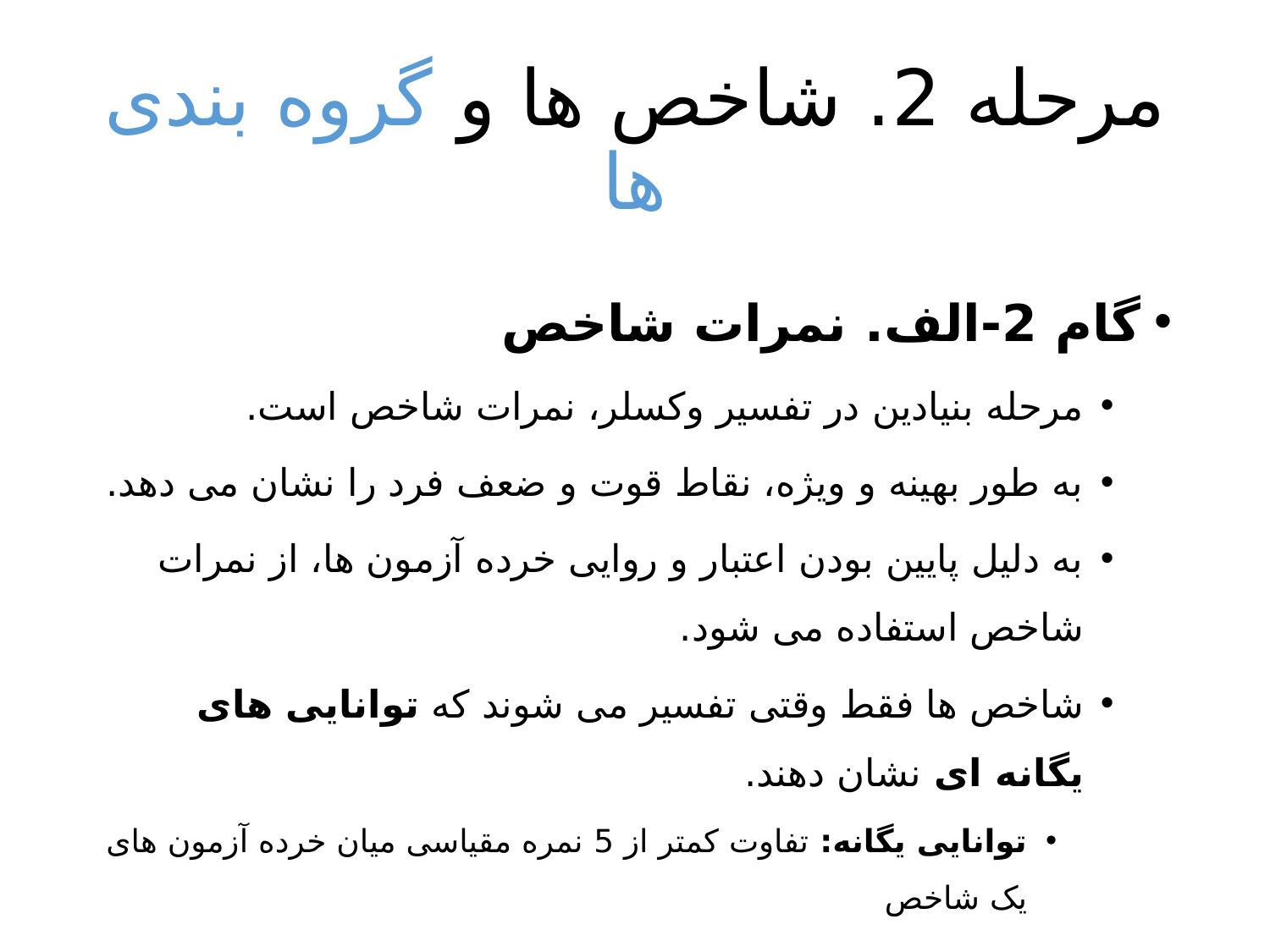

# مرحله 2. شاخص ها و گروه بندی ها
گام 2-الف. نمرات شاخص
مرحله بنیادین در تفسیر وکسلر، نمرات شاخص است.
به طور بهینه و ویژه، نقاط قوت و ضعف فرد را نشان می دهد.
به دلیل پایین بودن اعتبار و روایی خرده آزمون ها، از نمرات شاخص استفاده می شود.
شاخص ها فقط وقتی تفسیر می شوند که توانایی های یگانه ای نشان دهند.
توانایی یگانه: تفاوت کمتر از 5 نمره مقیاسی میان خرده آزمون های یک شاخص